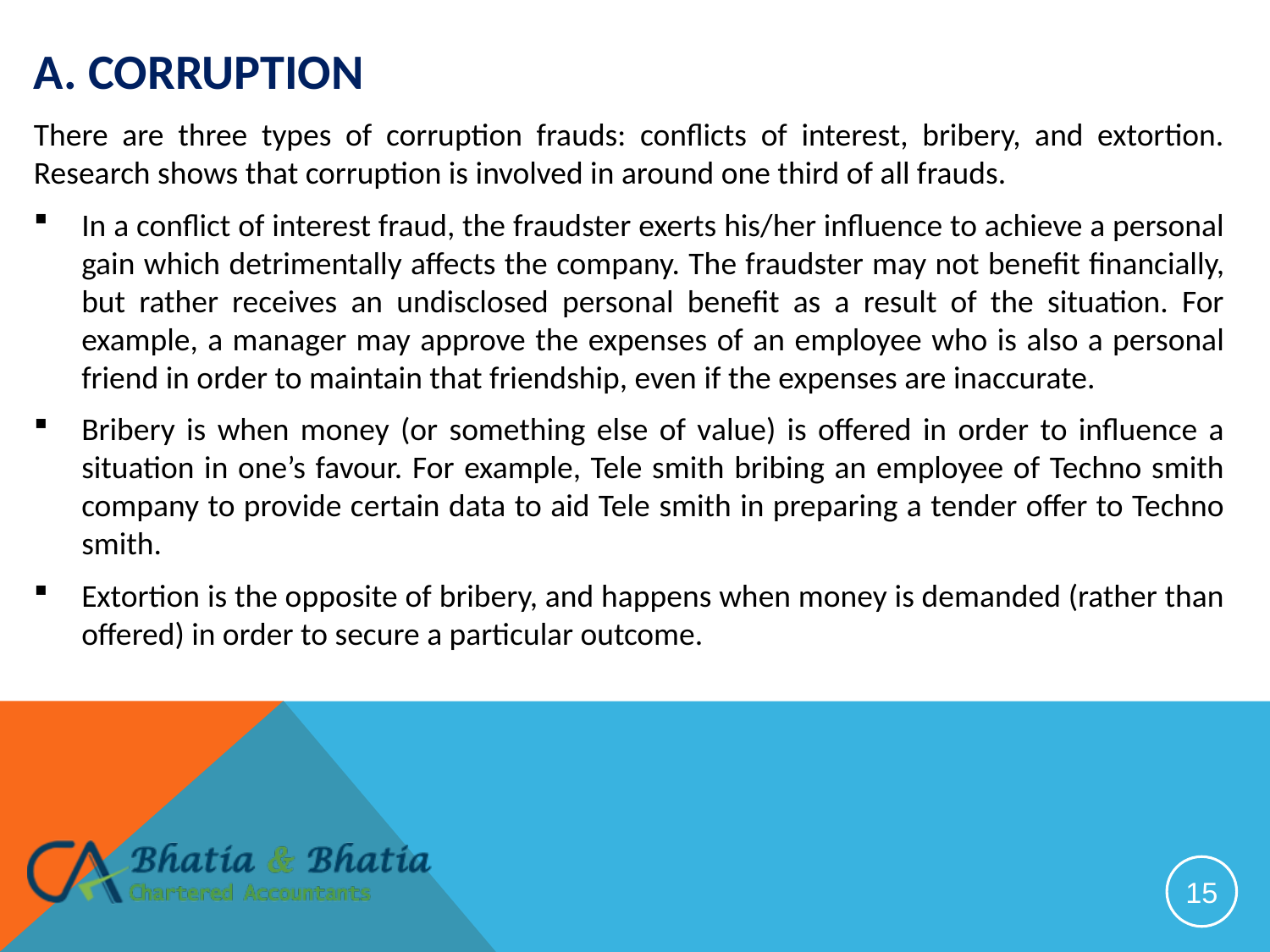

# a. corruption
There are three types of corruption frauds: conflicts of interest, bribery, and extortion. Research shows that corruption is involved in around one third of all frauds.
In a conflict of interest fraud, the fraudster exerts his/her influence to achieve a personal gain which detrimentally affects the company. The fraudster may not benefit financially, but rather receives an undisclosed personal benefit as a result of the situation. For example, a manager may approve the expenses of an employee who is also a personal friend in order to maintain that friendship, even if the expenses are inaccurate.
Bribery is when money (or something else of value) is offered in order to influence a situation in one’s favour. For example, Tele smith bribing an employee of Techno smith company to provide certain data to aid Tele smith in preparing a tender offer to Techno smith.
Extortion is the opposite of bribery, and happens when money is demanded (rather than offered) in order to secure a particular outcome.
15